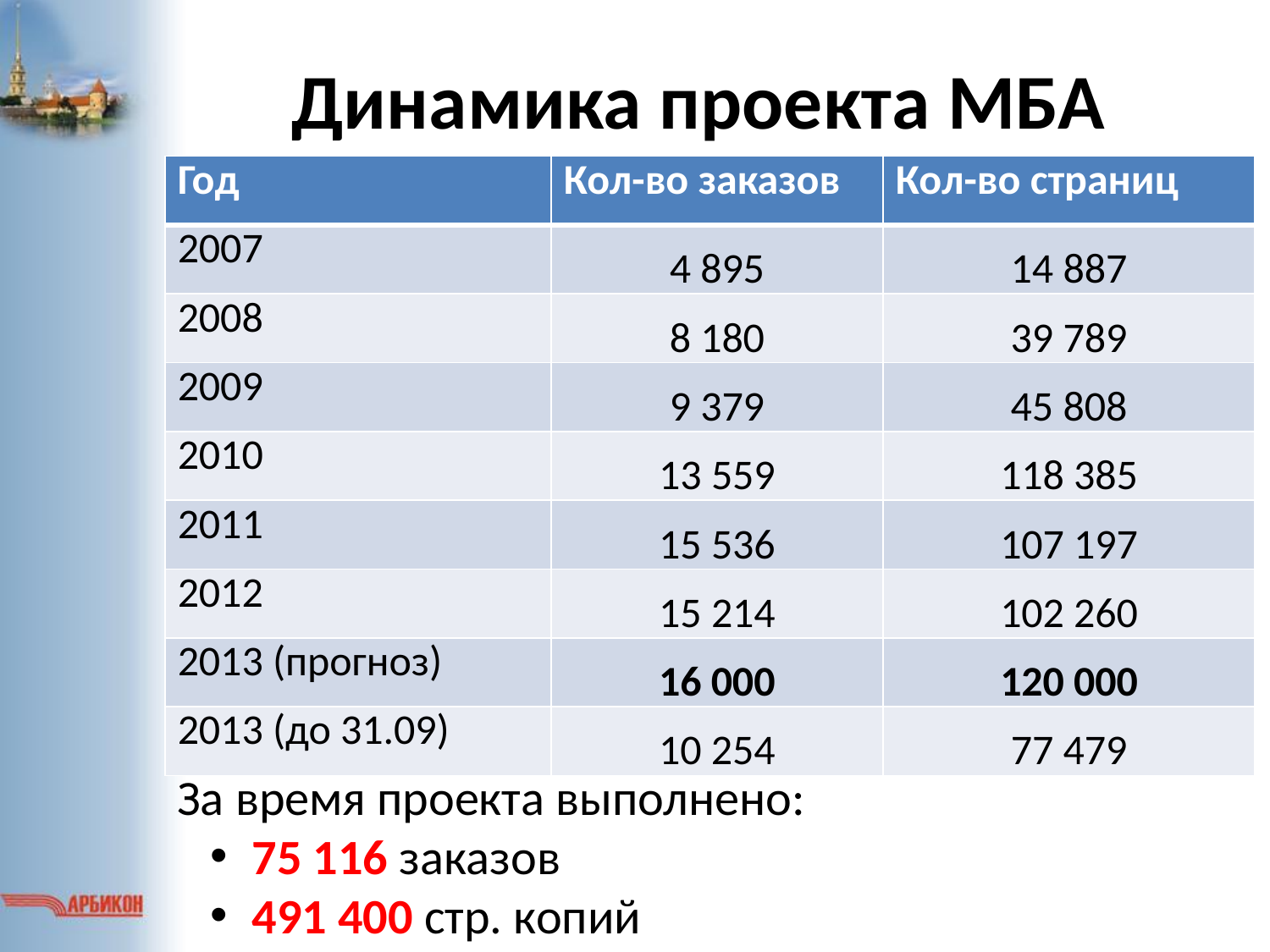

# Динамика проекта МБА
| Год | Кол-во заказов | Кол-во страниц |
| --- | --- | --- |
| 2007 | 4 895 | 14 887 |
| 2008 | 8 180 | 39 789 |
| 2009 | 9 379 | 45 808 |
| 2010 | 13 559 | 118 385 |
| 2011 | 15 536 | 107 197 |
| 2012 | 15 214 | 102 260 |
| 2013 (прогноз) | 16 000 | 120 000 |
| 2013 (до 31.09) | 10 254 | 77 479 |
За время проекта выполнено:
 75 116 заказов
 491 400 стр. копий